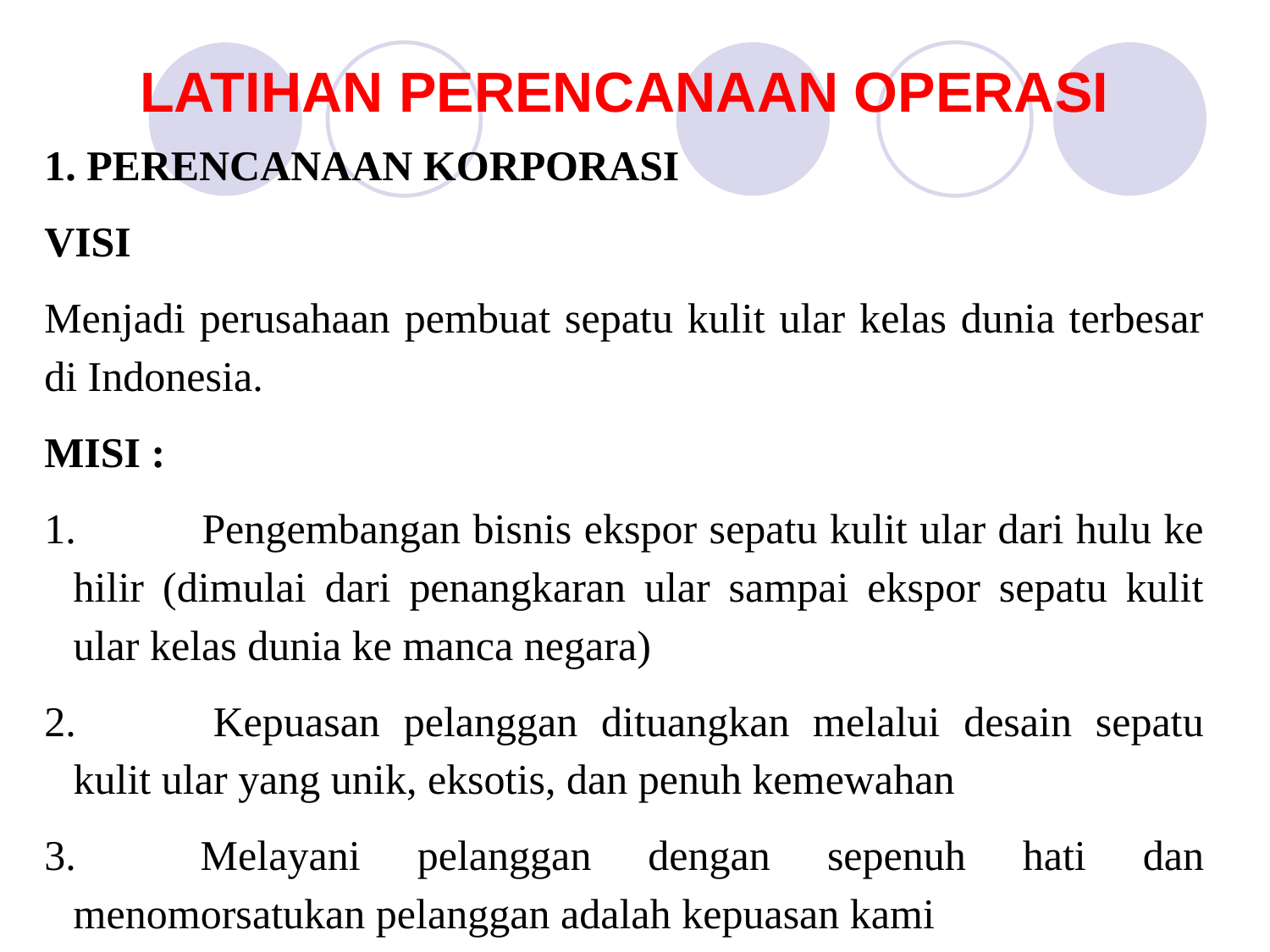

LATIHAN PERENCANAAN OPERASI
1. PERENCANAAN KORPORASI
VISI
Menjadi perusahaan pembuat sepatu kulit ular kelas dunia terbesar di Indonesia.
MISI :
1. 	Pengembangan bisnis ekspor sepatu kulit ular dari hulu ke hilir (dimulai dari penangkaran ular sampai ekspor sepatu kulit ular kelas dunia ke manca negara)
2. 	Kepuasan pelanggan dituangkan melalui desain sepatu kulit ular yang unik, eksotis, dan penuh kemewahan
3.	Melayani pelanggan dengan sepenuh hati dan menomorsatukan pelanggan adalah kepuasan kami